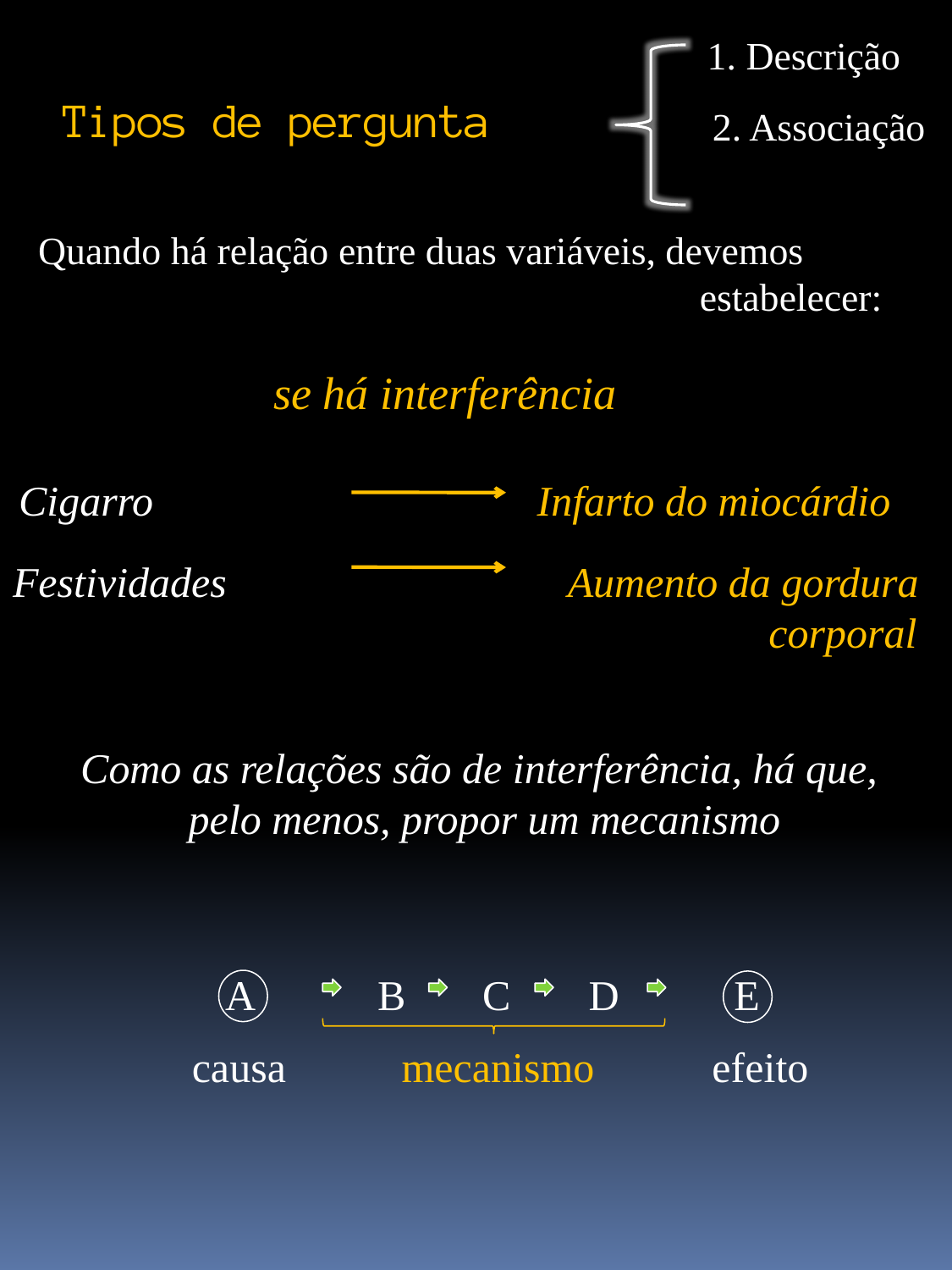

1. Descrição

Tipos de pergunta
2. Associação
Quando há relação entre duas variáveis, devemos
                                                                    estabelecer:
se há interferência
Cigarro
Infarto do miocárdio
Festividades
Aumento da gordura
                   corporal
Como as relações são de interferência, há que,
 pelo menos, propor um mecanismo

A
B
C
D
E

causa
mecanismo
efeito